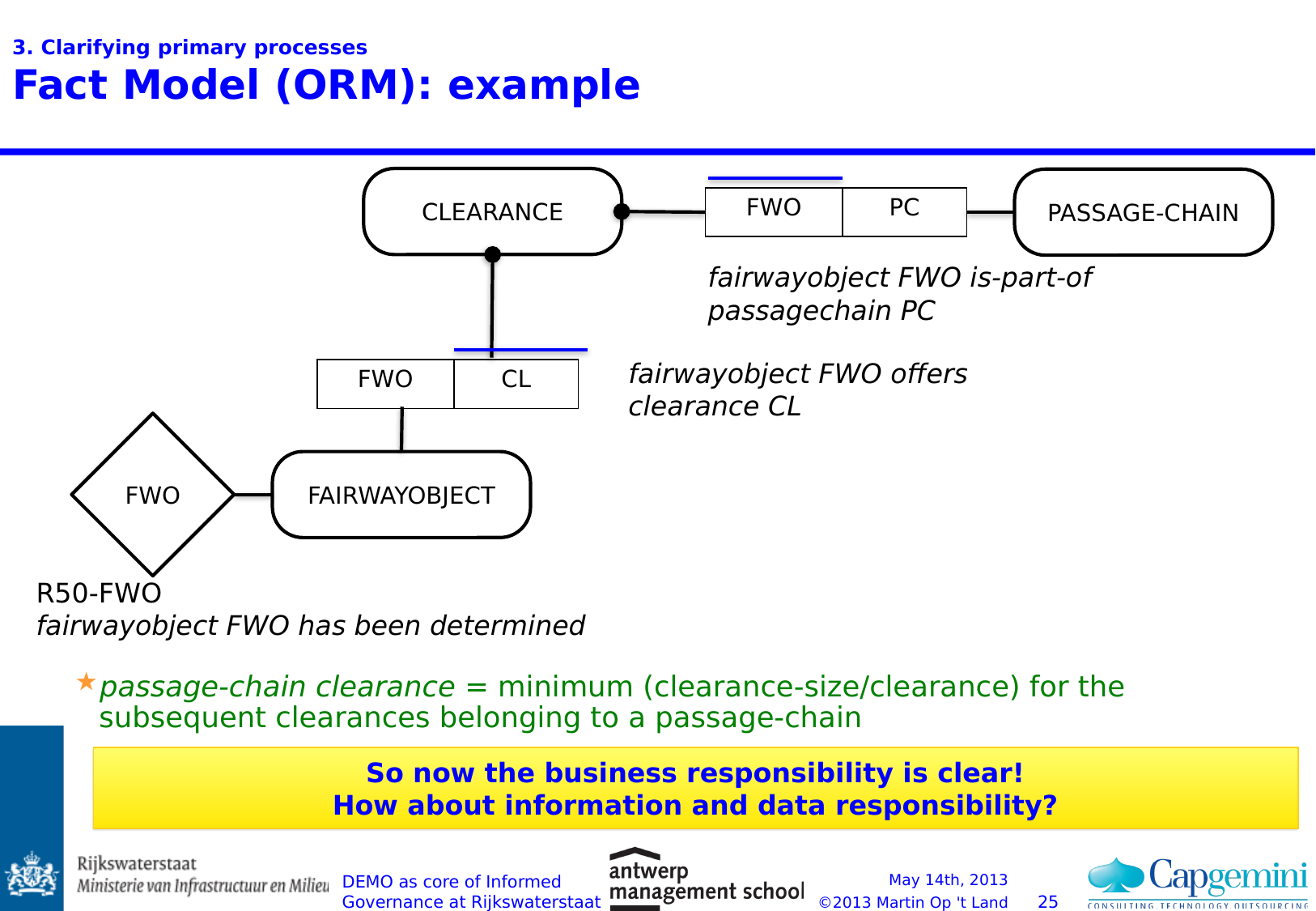

# 3. Clarifying primary processes Fact Model (ORM): example
CLEARANCE
PASSAGE-CHAIN
| FWO | PC |
| --- | --- |
fairwayobject FWO is-part-of passagechain PC
fairwayobject FWO offers clearance CL
| FWO | CL |
| --- | --- |
FWO
FAIRWAYOBJECT
R50-FWO
fairwayobject FWO has been determined
passage-chain clearance = minimum (clearance-size/clearance) for the subsequent clearances belonging to a passage-chain
So now the business responsibility is clear!
How about information and data responsibility?
DEMO as core of Informed Governance at Rijkswaterstaat
25
May 14th, 2013